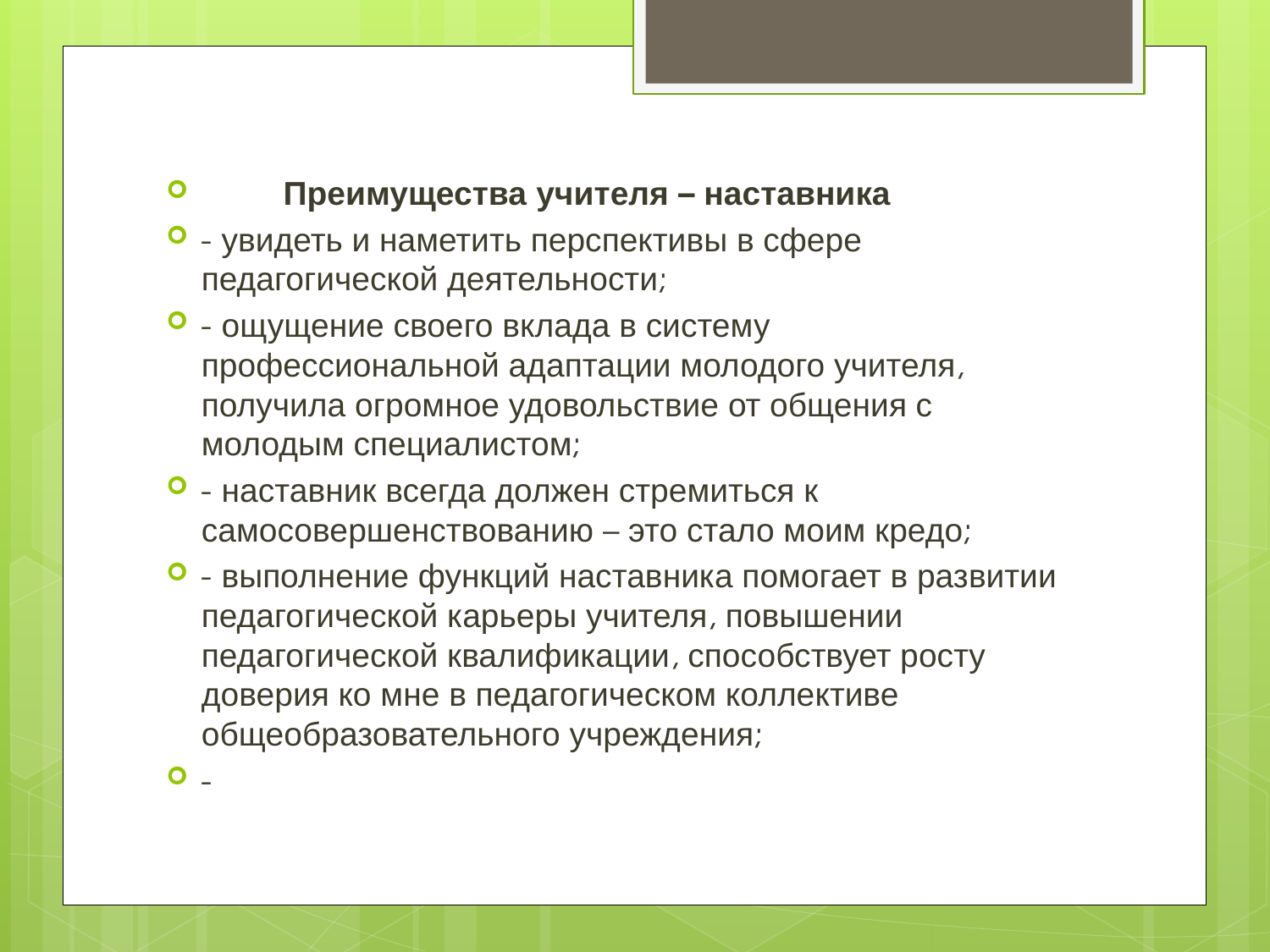

#
         Преимущества учителя – наставника
- увидеть и наметить перспективы в сфере педагогической деятельности;
- ощущение своего вклада в систему профессиональной адаптации молодого учителя, получила огромное удовольствие от общения с молодым специалистом;
- наставник всегда должен стремиться к самосовершенствованию – это стало моим кредо;
- выполнение функций наставника помогает в развитии педагогической карьеры учителя, повышении педагогической квалификации, способствует росту доверия ко мне в педагогическом коллективе общеобразовательного учреждения;
-